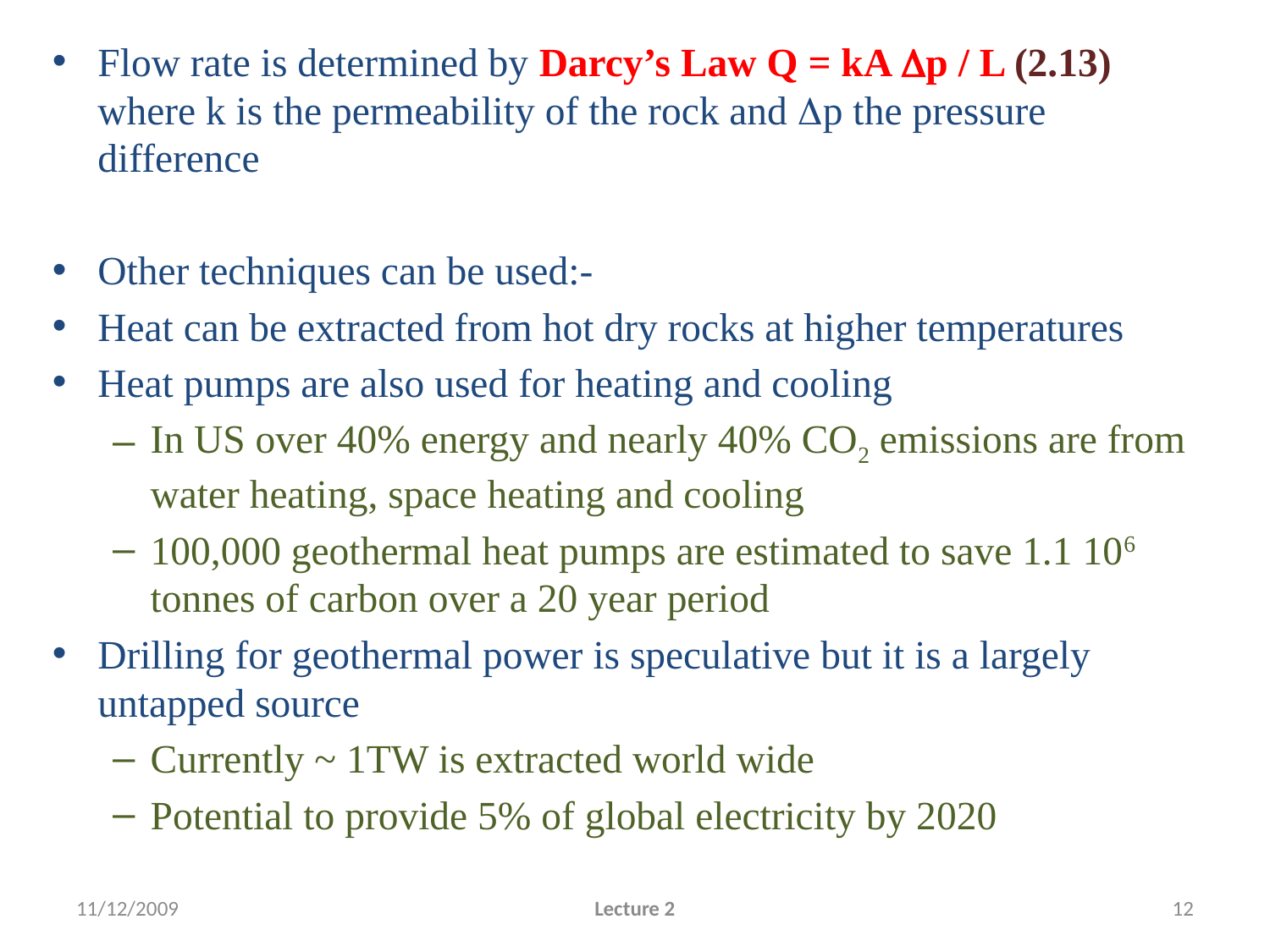

Flow rate is determined by Darcy’s Law Q = kA Δp / L (2.13) where k is the permeability of the rock and Δp the pressure difference

Other techniques can be used:-
Heat can be extracted from hot dry rocks at higher temperatures
Heat pumps are also used for heating and cooling
In US over 40% energy and nearly 40% CO2 emissions are from water heating, space heating and cooling
100,000 geothermal heat pumps are estimated to save 1.1 106 tonnes of carbon over a 20 year period
Drilling for geothermal power is speculative but it is a largely untapped source
Currently ~ 1TW is extracted world wide
Potential to provide 5% of global electricity by 2020
#
11/12/2009
Lecture 2
12